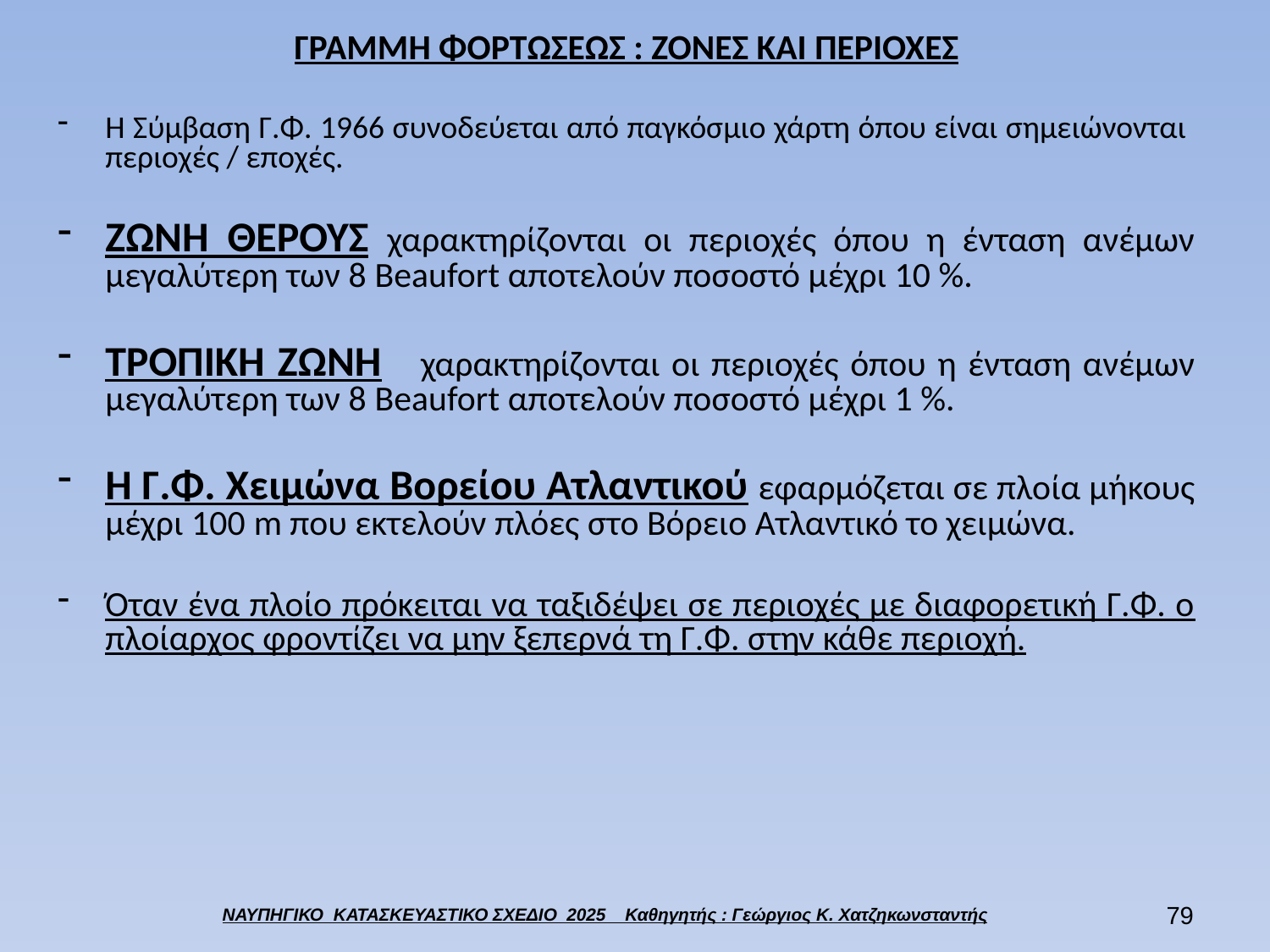

ΓΡΑΜΜΗ ΦΟΡΤΩΣΕΩΣ : ΖΟΝΕΣ ΚΑΙ ΠΕΡΙΟΧΕΣ

Η Σύμβαση Γ.Φ. 1966 συνοδεύεται από παγκόσμιο χάρτη όπου είναι σημειώνονται  περιοχές / εποχές.

ΖΩΝΗ ΘΕΡΟΥΣ χαρακτηρίζονται οι περιοχές όπου η ένταση ανέμων μεγαλύτερη των 8 Beaufort αποτελούν ποσοστό μέχρι 10 %.

ΤΡΟΠΙΚΗ ΖΩΝΗ   χαρακτηρίζονται οι περιοχές όπου η ένταση ανέμων μεγαλύτερη των 8 Beaufort αποτελούν ποσοστό μέχρι 1 %.

Η Γ.Φ. Χειμώνα Βορείου Ατλαντικού εφαρμόζεται σε πλοία μήκους μέχρι 100 m που εκτελούν πλόες στο Βόρειο Ατλαντικό το χειμώνα.

Όταν ένα πλοίο πρόκειται να ταξιδέψει σε περιοχές με διαφορετική Γ.Φ. ο πλοίαρχος φροντίζει να μην ξεπερνά τη Γ.Φ. στην κάθε περιοχή.
79
ΝΑΥΠΗΓΙΚΟ  ΚΑΤΑΣΚΕΥΑΣΤΙΚΟ ΣΧΕΔΙΟ  2025    Καθηγητής : Γεώργιος Κ. Χατζηκωνσταντής